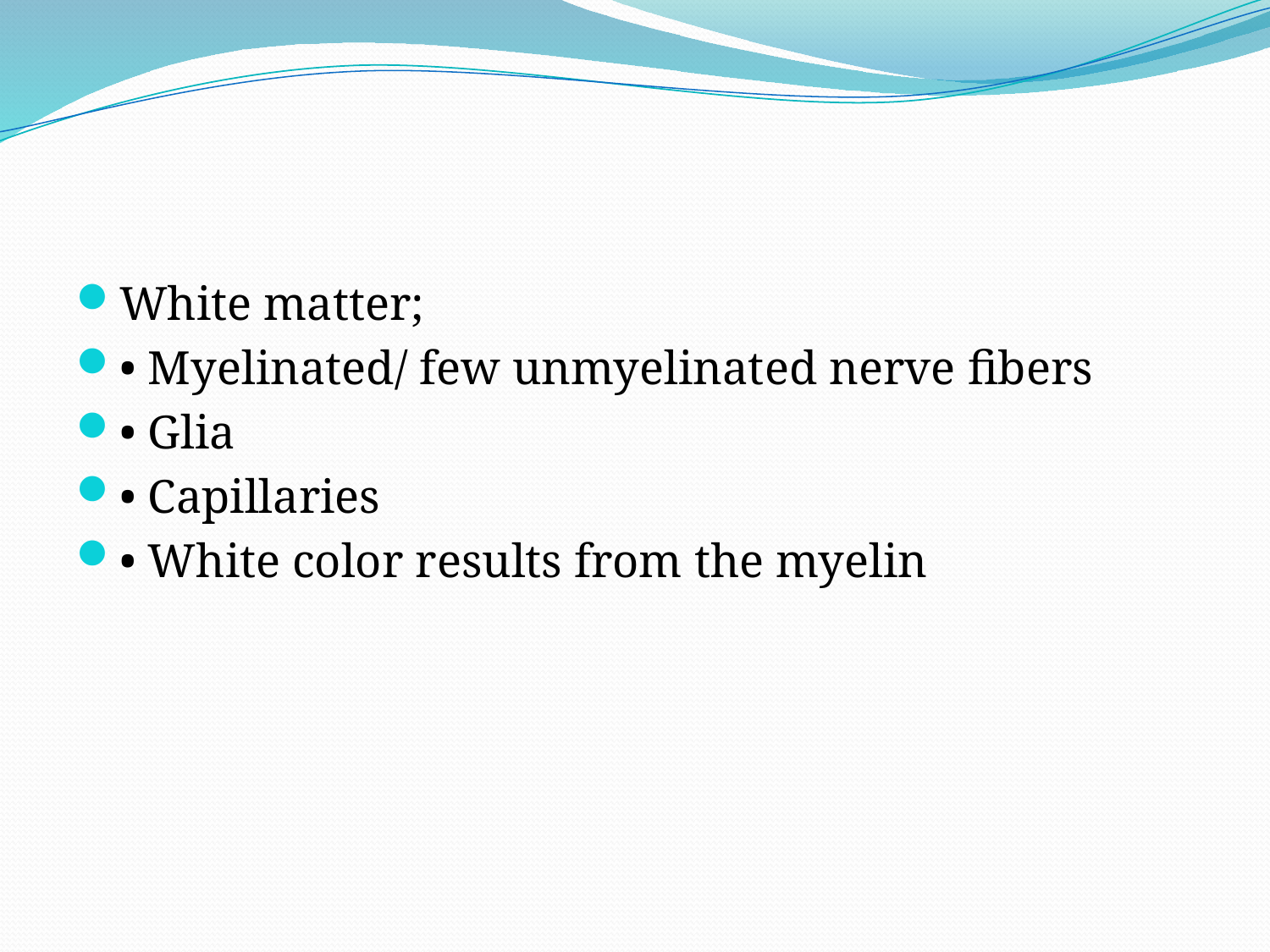

#
White matter;
• Myelinated/ few unmyelinated nerve fibers
• Glia
• Capillaries
• White color results from the myelin